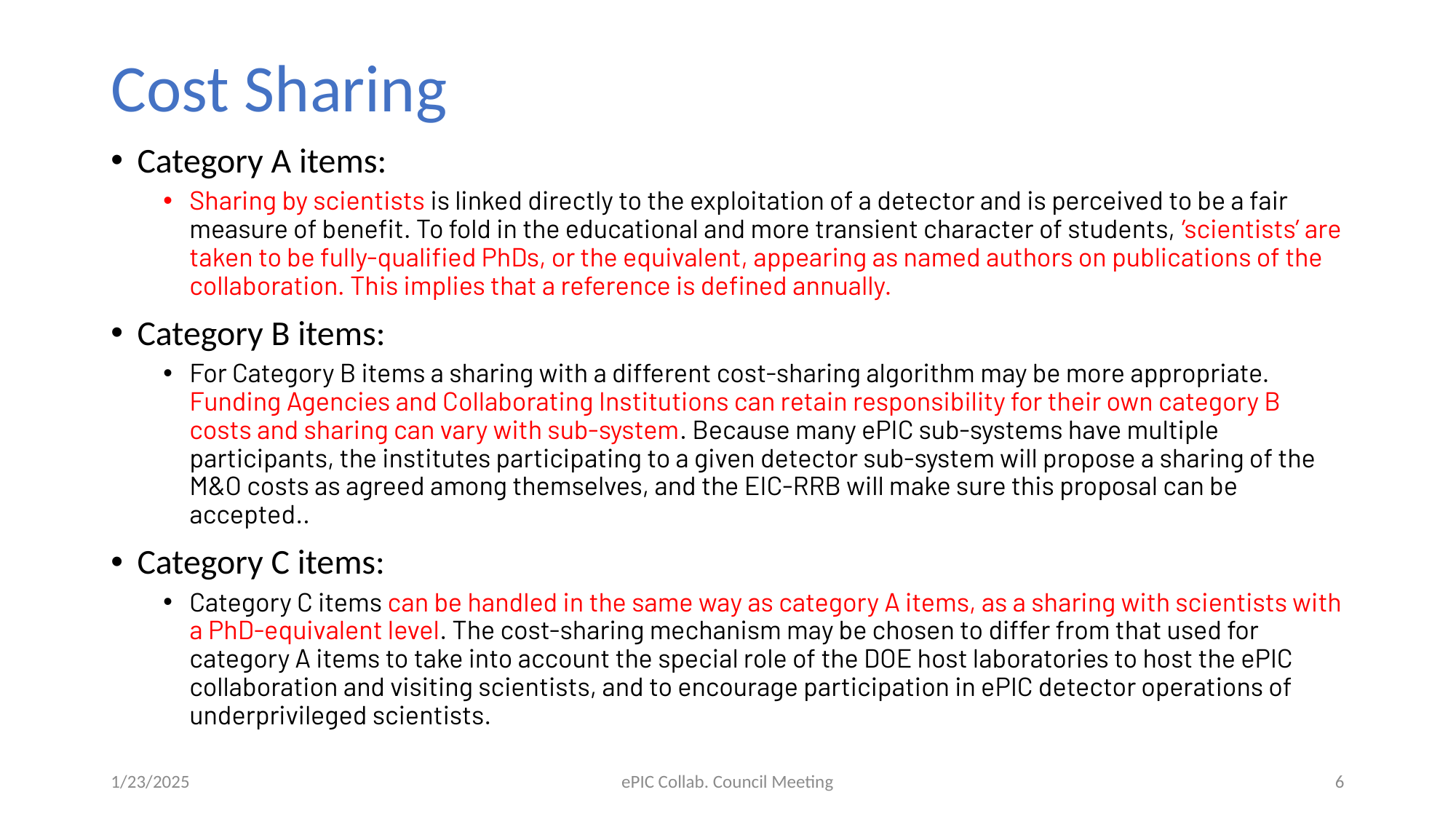

# Cost Sharing
Category A items:
Sharing by scientists is linked directly to the exploitation of a detector and is perceived to be a fair measure of benefit. To fold in the educational and more transient character of students, ’scientists’ are taken to be fully-qualified PhDs, or the equivalent, appearing as named authors on publications of the collaboration. This implies that a reference is defined annually.
Category B items:
For Category B items a sharing with a different cost-sharing algorithm may be more appropriate. Funding Agencies and Collaborating Institutions can retain responsibility for their own category B costs and sharing can vary with sub-system. Because many ePIC sub-systems have multiple participants, the institutes participating to a given detector sub-system will propose a sharing of the M&O costs as agreed among themselves, and the EIC-RRB will make sure this proposal can be accepted..
Category C items:
Category C items can be handled in the same way as category A items, as a sharing with scientists with a PhD-equivalent level. The cost-sharing mechanism may be chosen to differ from that used for category A items to take into account the special role of the DOE host laboratories to host the ePIC collaboration and visiting scientists, and to encourage participation in ePIC detector operations of underprivileged scientists.
1/23/2025
ePIC Collab. Council Meeting
6